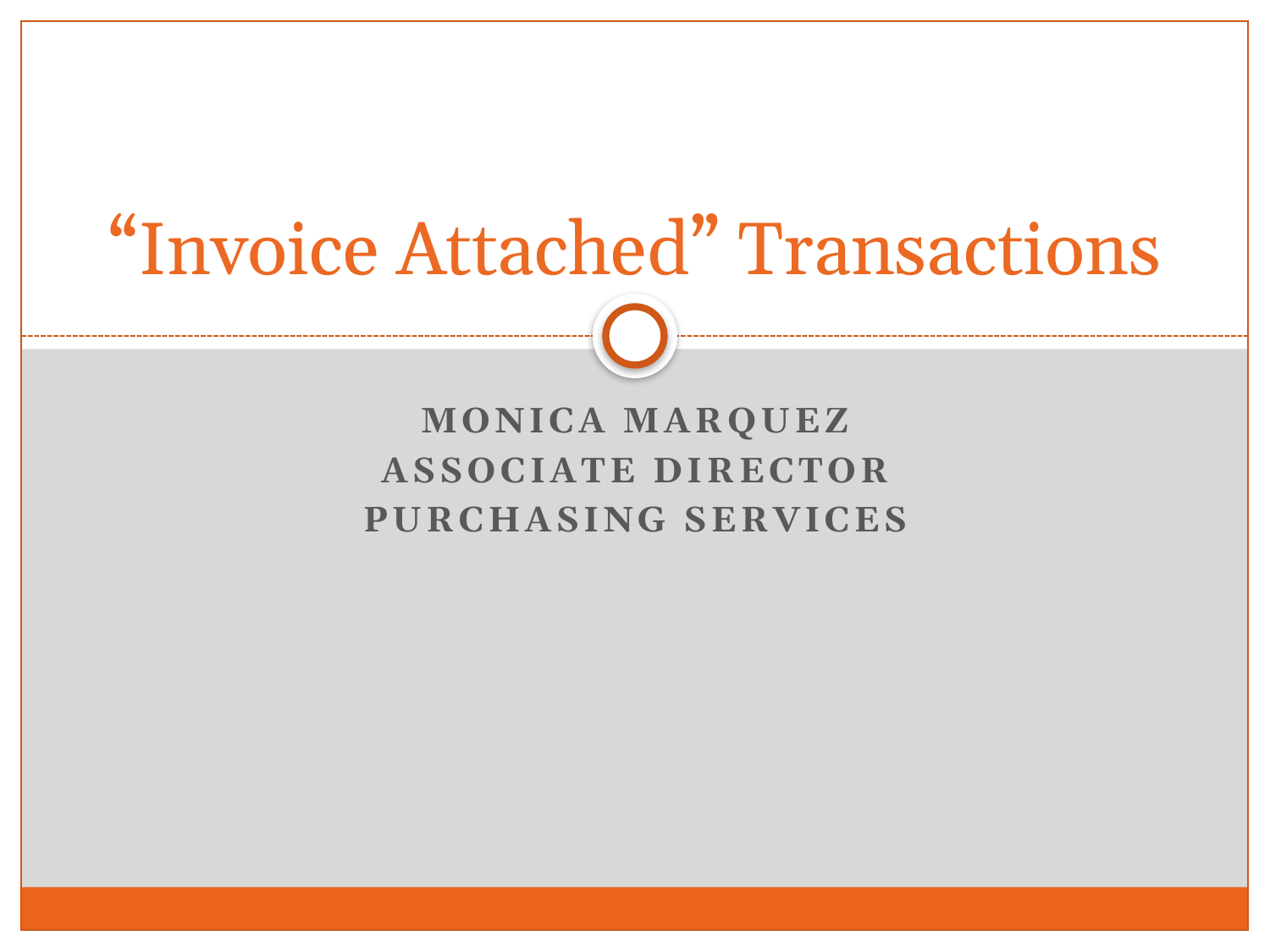

# “Invoice Attached” Transactions
Monica Marquez
Associate Director
Purchasing Services